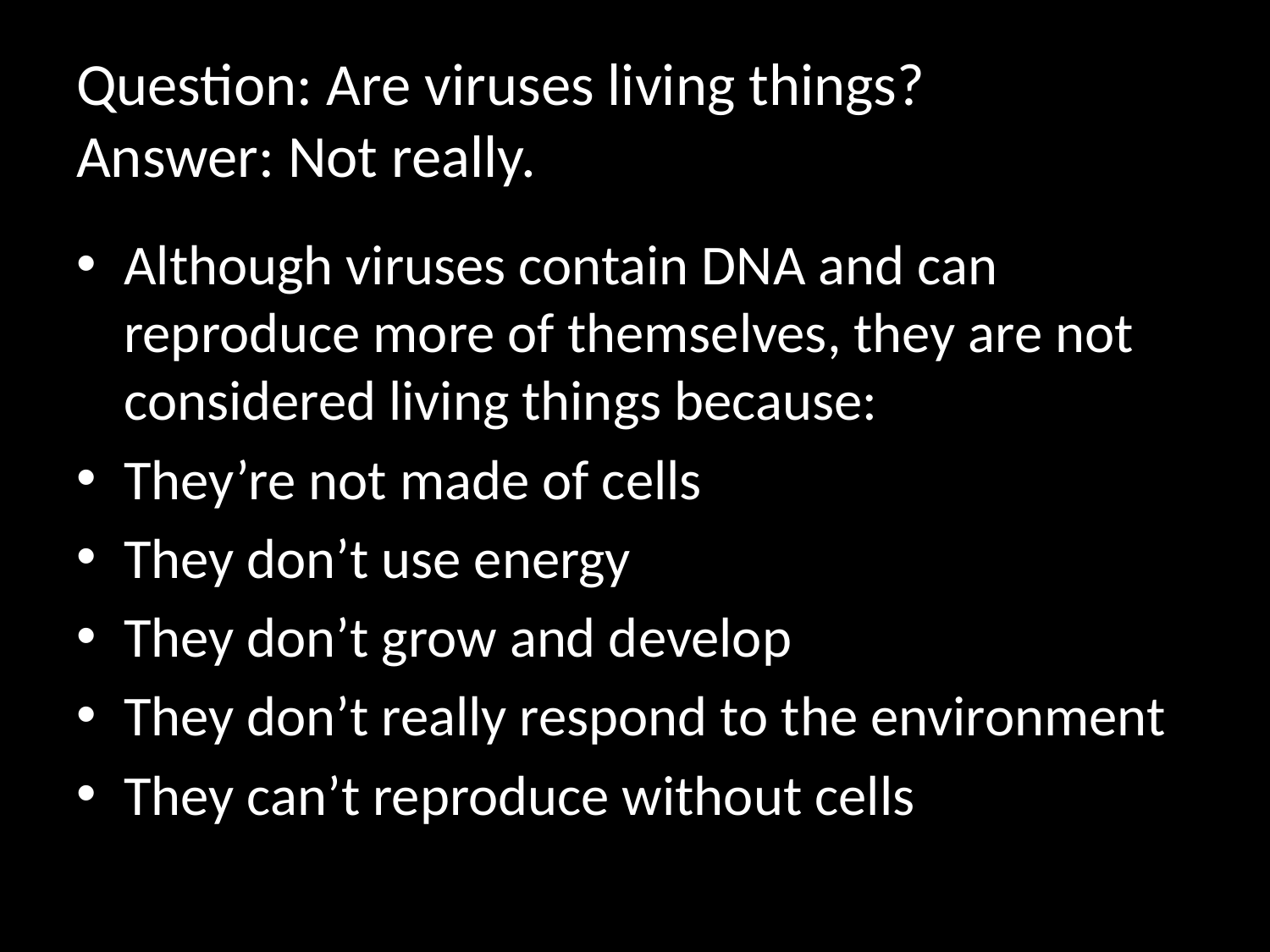

# Question: Are viruses living things? Answer: Not really.
Although viruses contain DNA and can reproduce more of themselves, they are not considered living things because:
They’re not made of cells
They don’t use energy
They don’t grow and develop
They don’t really respond to the environment
They can’t reproduce without cells